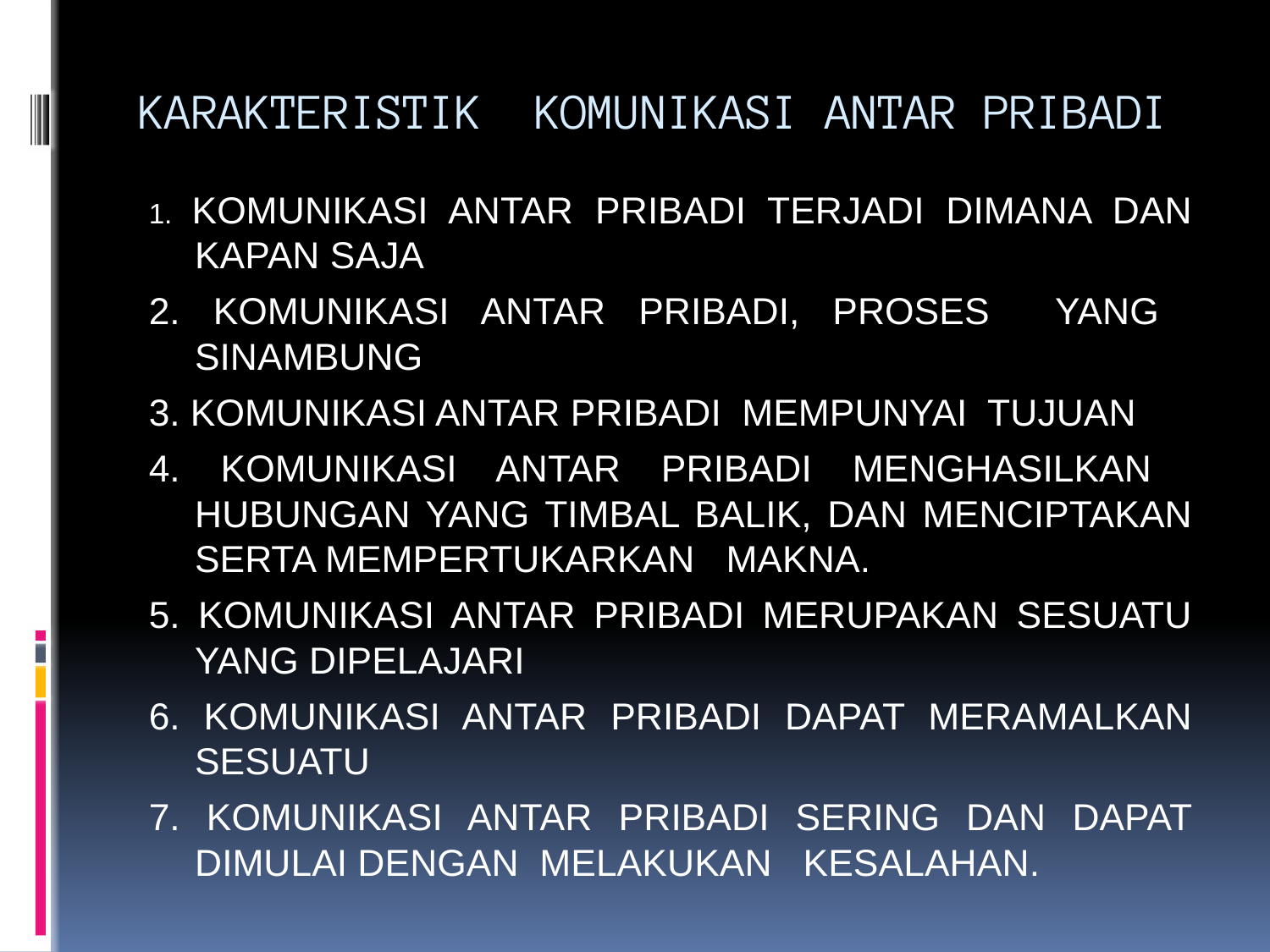

# KARAKTERISTIK  KOMUNIKASI ANTAR PRIBADI
1. KOMUNIKASI ANTAR PRIBADI TERJADI DIMANA DAN KAPAN SAJA
2. KOMUNIKASI ANTAR PRIBADI, PROSES  YANG  SINAMBUNG
3. KOMUNIKASI ANTAR PRIBADI  MEMPUNYAI  TUJUAN
4. KOMUNIKASI ANTAR PRIBADI MENGHASILKAN  HUBUNGAN YANG TIMBAL BALIK, DAN MENCIPTAKAN SERTA MEMPERTUKARKAN   MAKNA.
5. KOMUNIKASI ANTAR PRIBADI MERUPAKAN SESUATU YANG DIPELAJARI
6. KOMUNIKASI ANTAR PRIBADI DAPAT MERAMALKAN SESUATU
7. KOMUNIKASI ANTAR PRIBADI SERING DAN DAPAT DIMULAI DENGAN  MELAKUKAN   KESALAHAN.